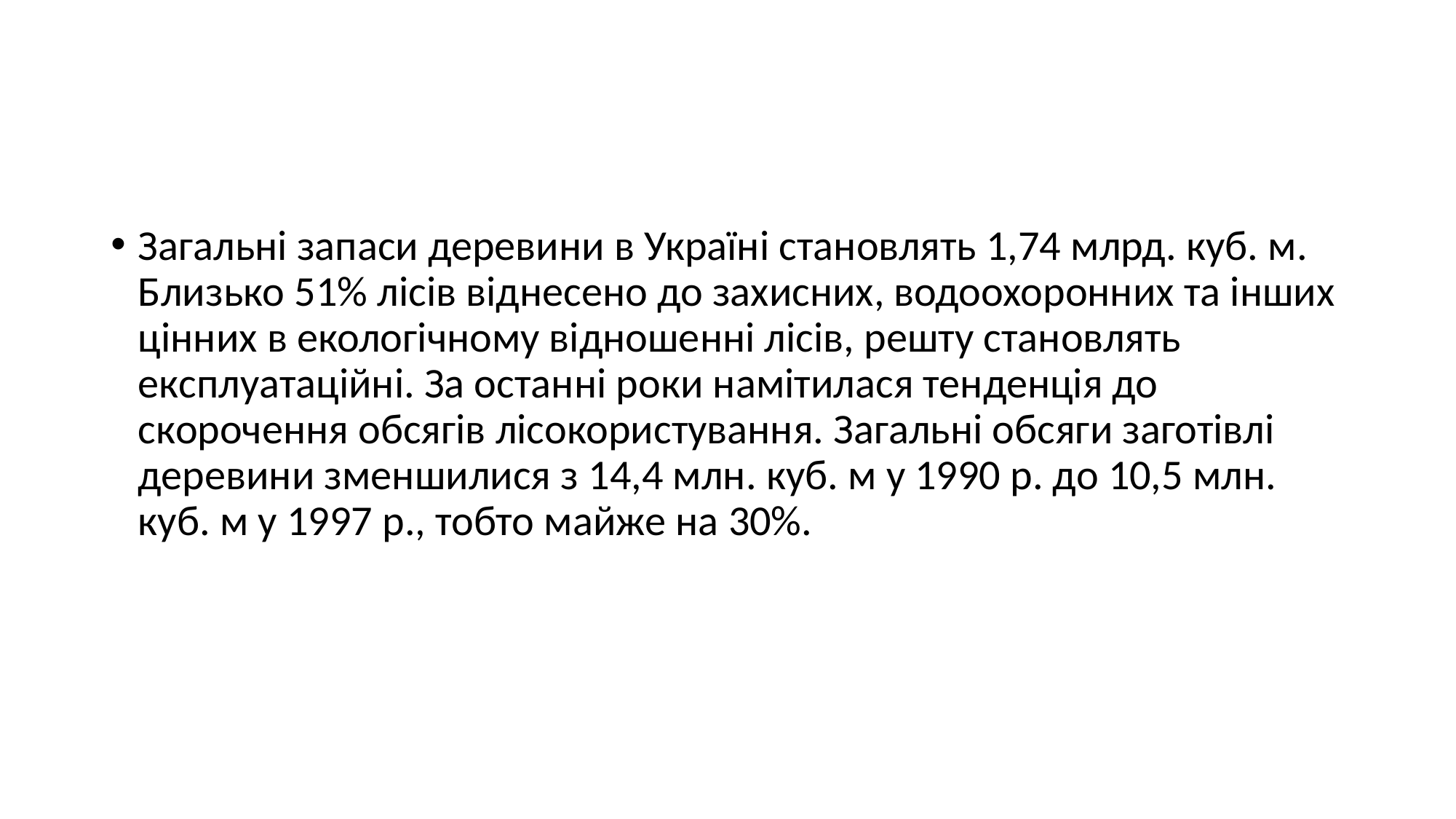

#
Загальні запаси деревини в Україні становлять 1,74 млрд. куб. м. Близько 51% лісів віднесено до захисних, водоохоронних та інших цінних в екологічному відношенні лісів, решту становлять експлуатаційні. За останні роки намітилася тенденція до скорочення обсягів лісокористування. Загальні обсяги заготівлі деревини зменшилися з 14,4 млн. куб. м у 1990 р. до 10,5 млн. куб. м у 1997 p., тобто майже на 30%.